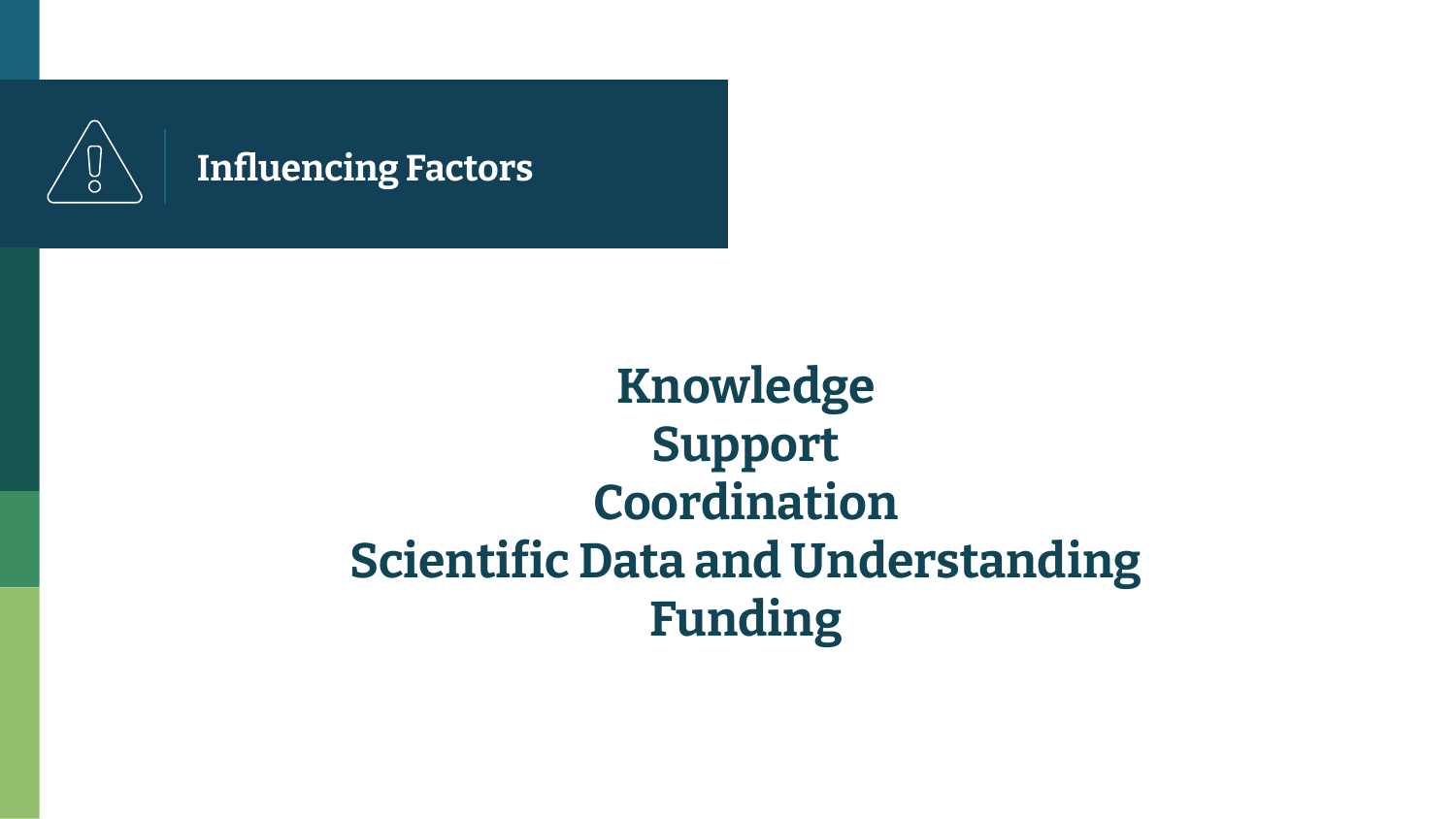

# Influencing Factors

Knowledge
Support
Coordination
Scientific Data and Understanding
Funding